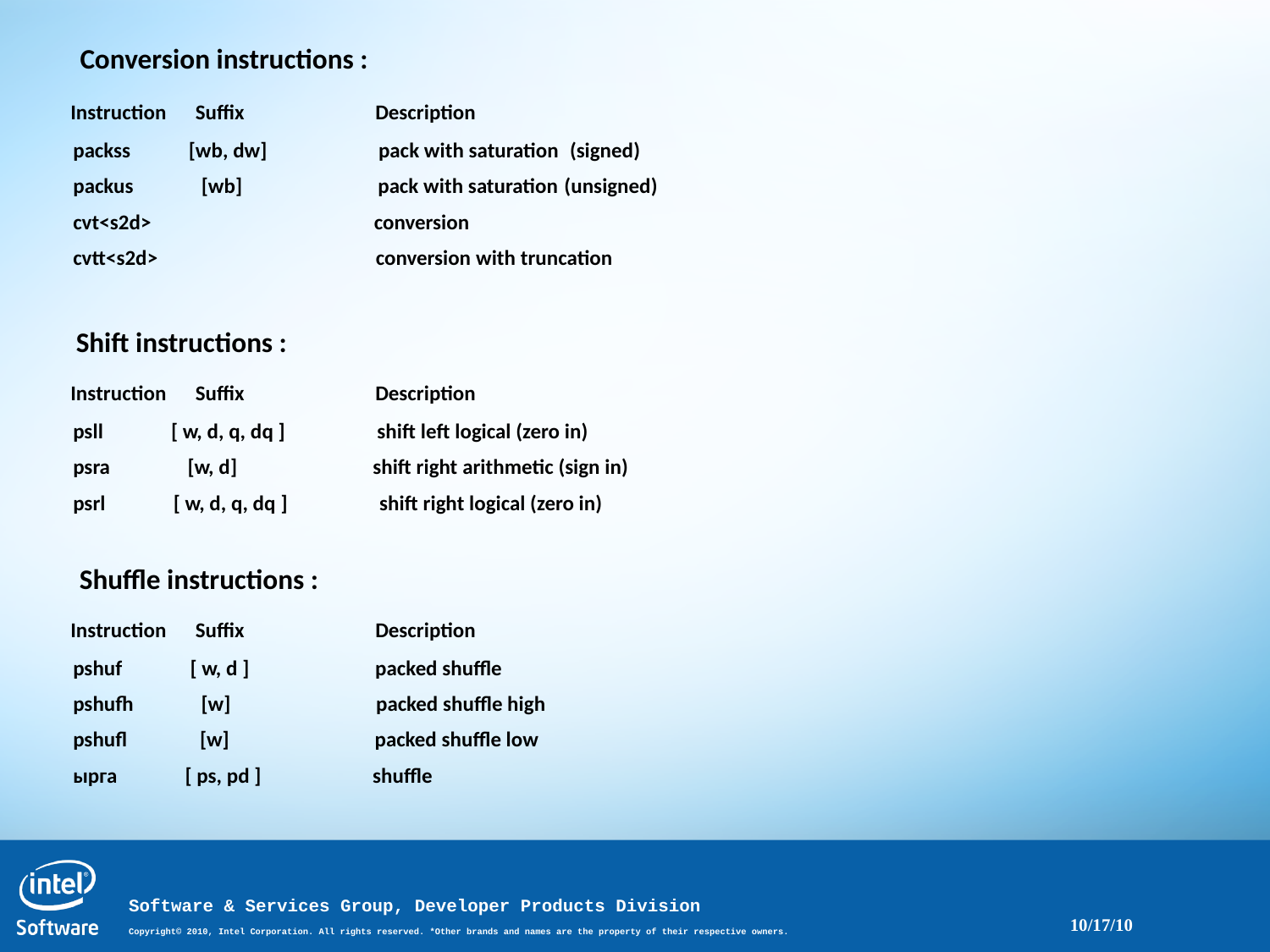

Conversion instructions :
 Instruction      Suffix                           Description
  packss            [wb, dw]                       pack with saturation  (signed)
  paсkus              [wb]                            pack with saturation (unsigned)
  cvt<s2d>                                              conversion
  cvtt<s2d>                                             conversion with truncation

  Shift instructions :
 Instruction      Suffix                           Description
  psll              [ w, d, q, dq ]                   shift left logical (zero in)
  psra                [w, d]                            shift right arithmetic (sign in)
  psrl              [ w, d, q, dq ]                   shift right logical (zero in)

   Shuffle instructions :
 Instruction      Suffix                           Description
  pshuf              [ w, d ]                          packed shuffle
  pshufh              [w]                              packed shuffle high
  pshufl               [w]                              packed shuffle low
  ырга              [ ps, pd ]                       shuffle
10/17/10